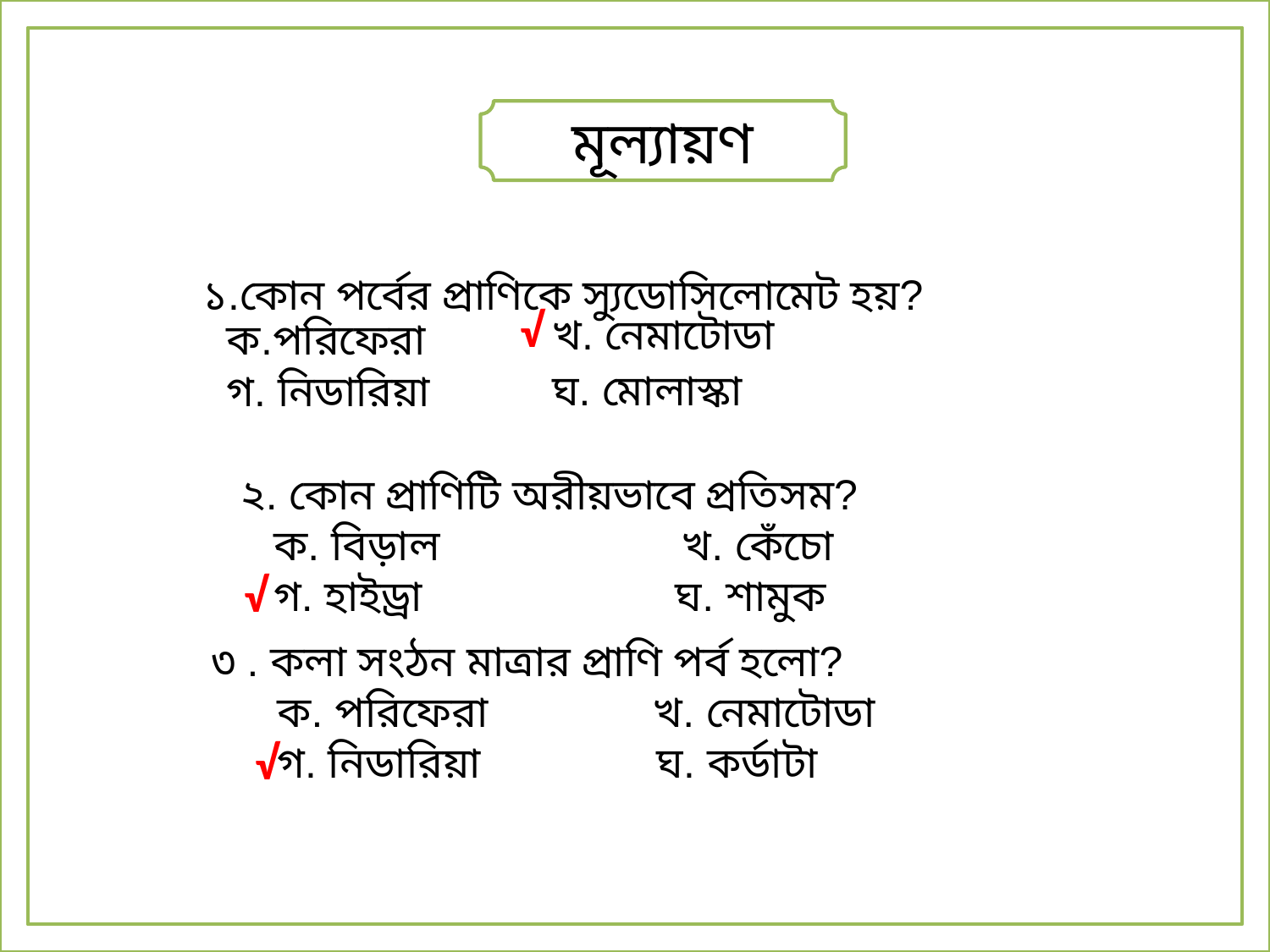

মূল্যায়ণ
১.কোন পর্বের প্রাণিকে স্যুডোসিলোমেট হয়?
খ. নেমাটোডা
ক.পরিফেরা
ঘ. মোলাস্কা
গ. নিডারিয়া
√
২. কোন প্রাণিটি অরীয়ভাবে প্রতিসম?
   ক. বিড়াল                      খ. কেঁচো
   গ. হাইড্রা                       ঘ. শামুক
√
৩ . কলা সংঠন মাত্রার প্রাণি পর্ব হলো?
      ক. পরিফেরা               খ. নেমাটোডা
      গ. নিডারিয়া                ঘ. কর্ডাটা
√